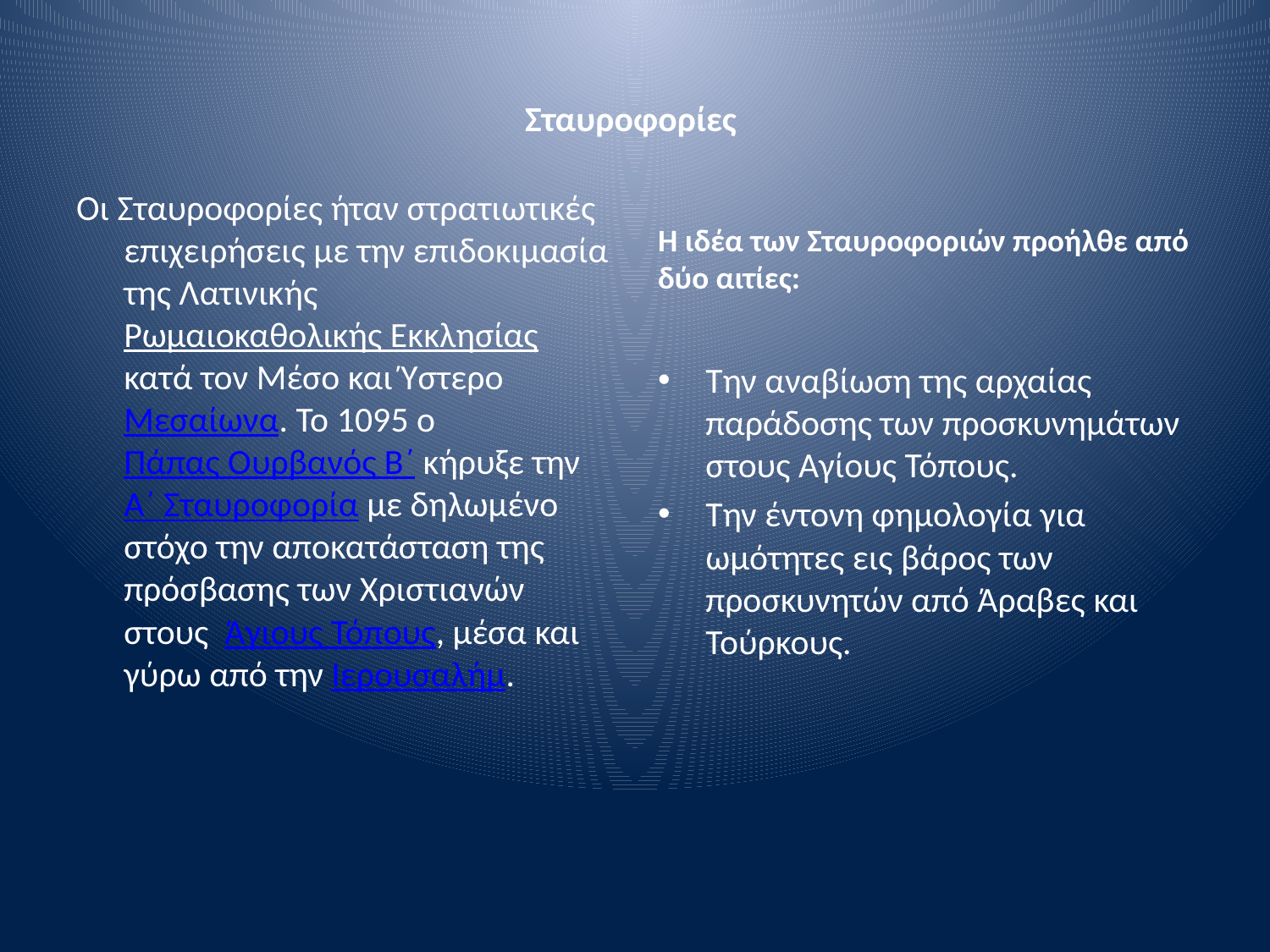

# Σταυροφορίες
Οι Σταυροφορίες ήταν στρατιωτικές επιχειρήσεις με την επιδοκιμασία της Λατινικής  Ρωμαιοκαθολικής Εκκλησίας κατά τον Μέσο και Ύστερο Μεσαίωνα. Το 1095 ο Πάπας Ουρβανός Β΄ κήρυξε την Α΄ Σταυροφορία με δηλωμένο στόχο την αποκατάσταση της πρόσβασης των Χριστιανών στους  Άγιους Τόπους, μέσα και γύρω από την Ιερουσαλήμ.

Η ιδέα των Σταυροφοριών προήλθε από δύο αιτίες:

Την αναβίωση της αρχαίας παράδοσης των προσκυνημάτων στους Αγίους Τόπους.
Την έντονη φημολογία για ωμότητες εις βάρος των προσκυνητών από Άραβες και Τούρκους.